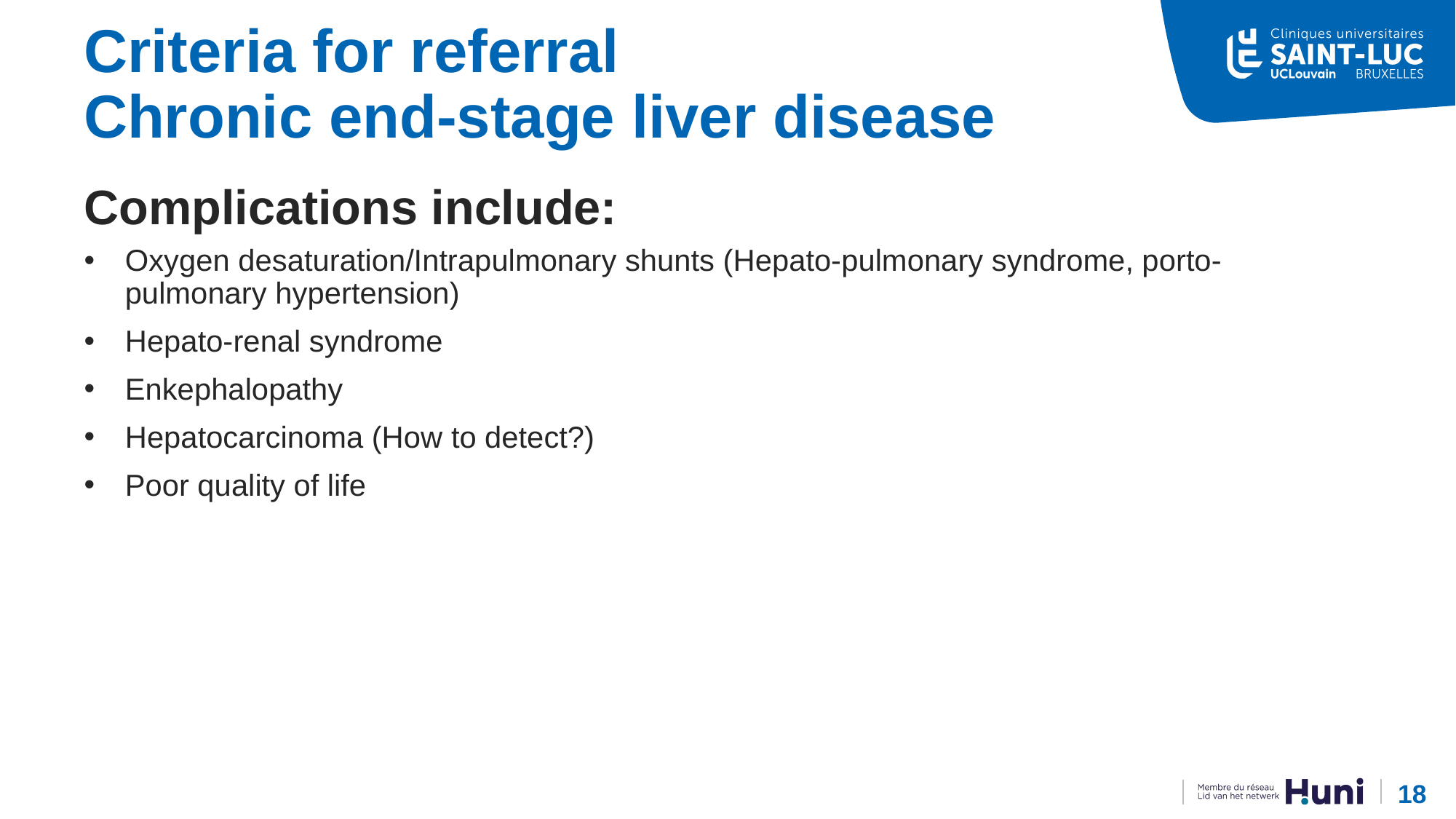

# Criteria for referral Chronic end-stage liver disease
Oxygen desaturation/Intrapulmonary shunts (Hepato-pulmonary syndrome, porto-pulmonary hypertension)
Hepato-renal syndrome
Enkephalopathy
Hepatocarcinoma (How to detect?)
Poor quality of life

Complications include:

18